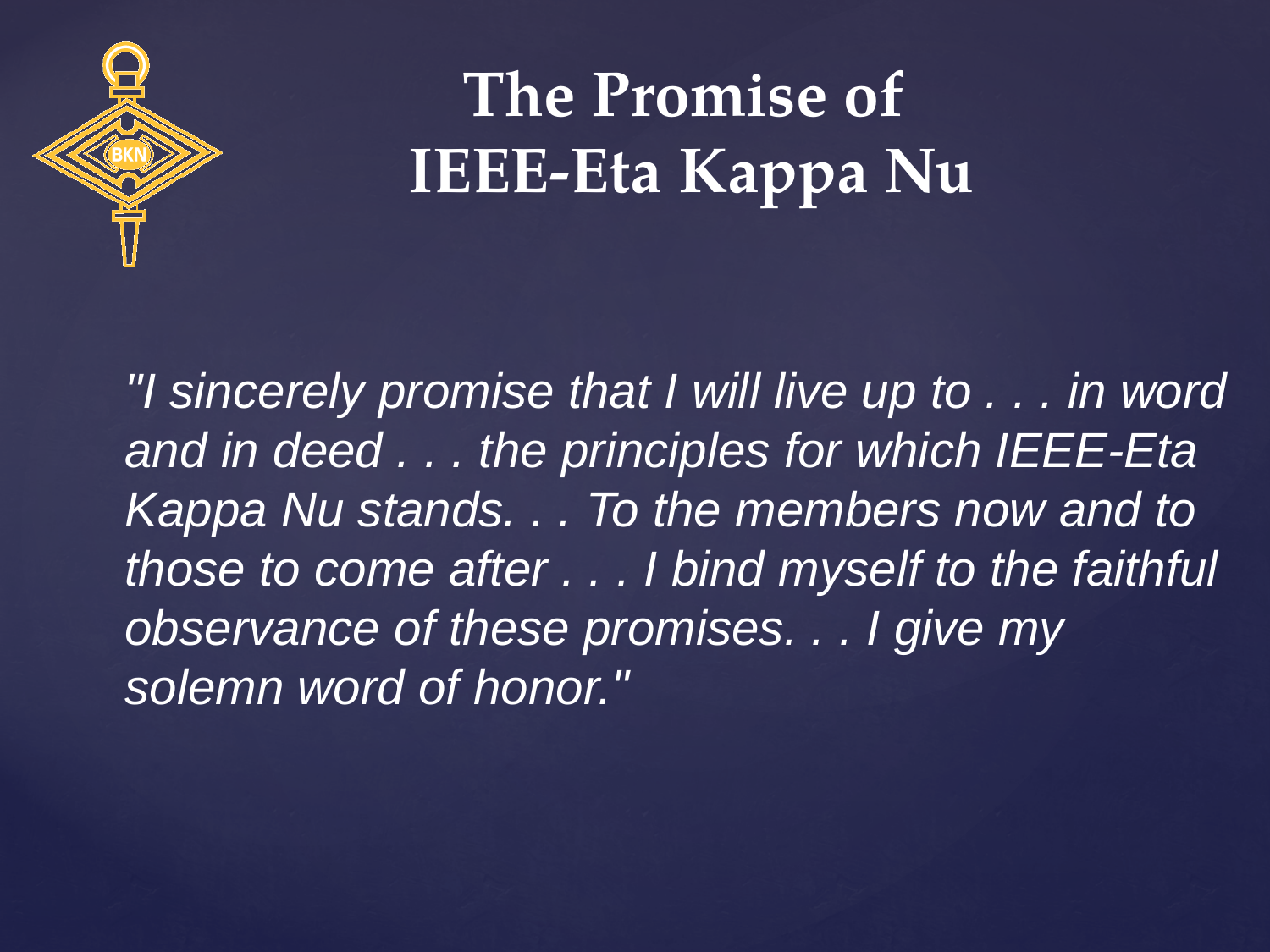

# The Promise of IEEE-Eta Kappa Nu
	"I sincerely promise that I will live up to . . . in word and in deed . . . the principles for which IEEE-Eta Kappa Nu stands. . . To the members now and to those to come after . . . I bind myself to the faithful observance of these promises. . . I give my solemn word of honor."